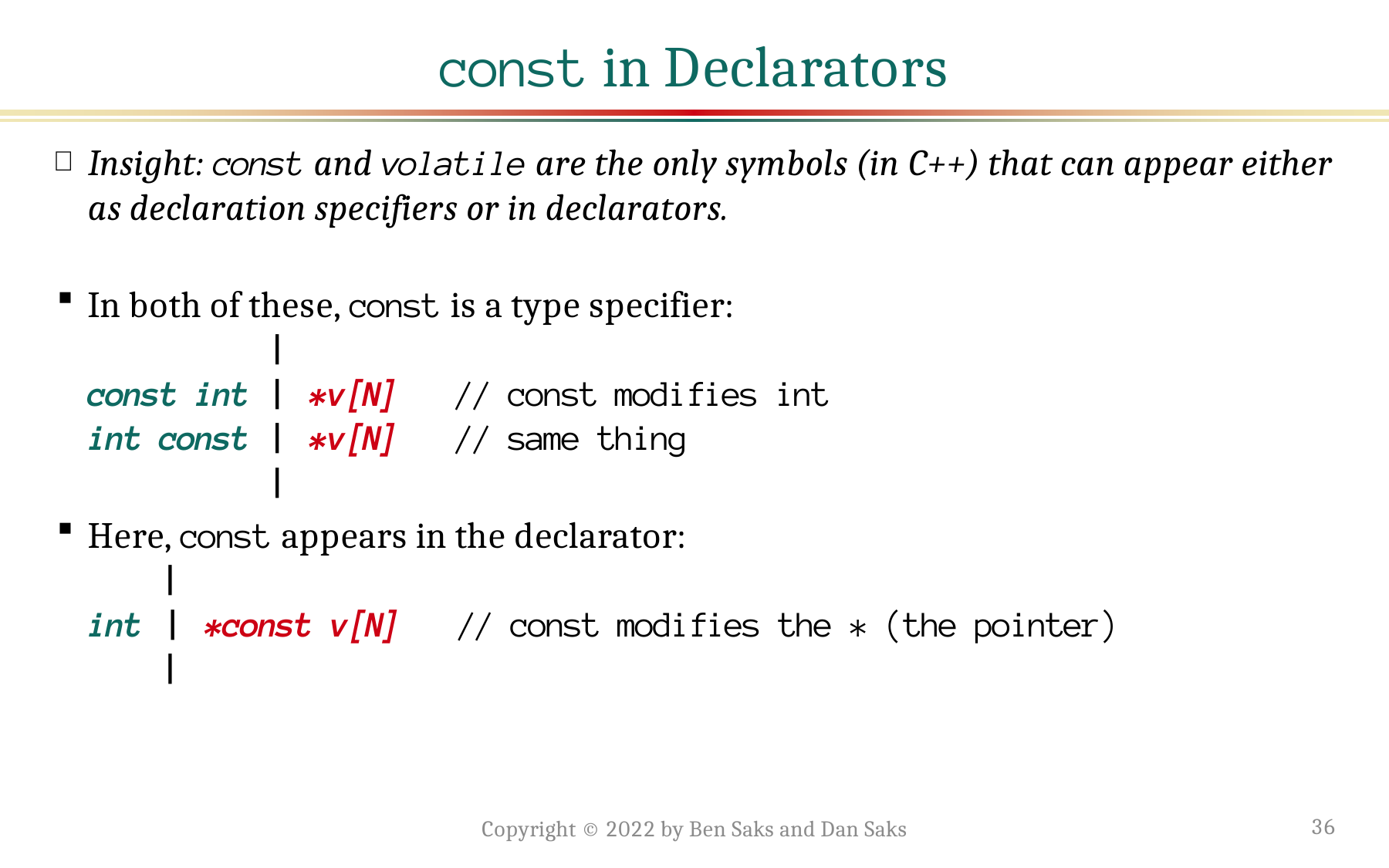

# const in Declarators
Insight: const and volatile are the only symbols (in C++) that can appear either as declaration specifiers or in declarators.

In both of these, const is a type specifier:
          |
const int | *v[N]   // const modifies int
int const | *v[N]   // same thing
          |
Here, const appears in the declarator:
    |
int | *const v[N]   // const modifies the * (the pointer)
    |
Copyright © 2022 by Ben Saks and Dan Saks
36